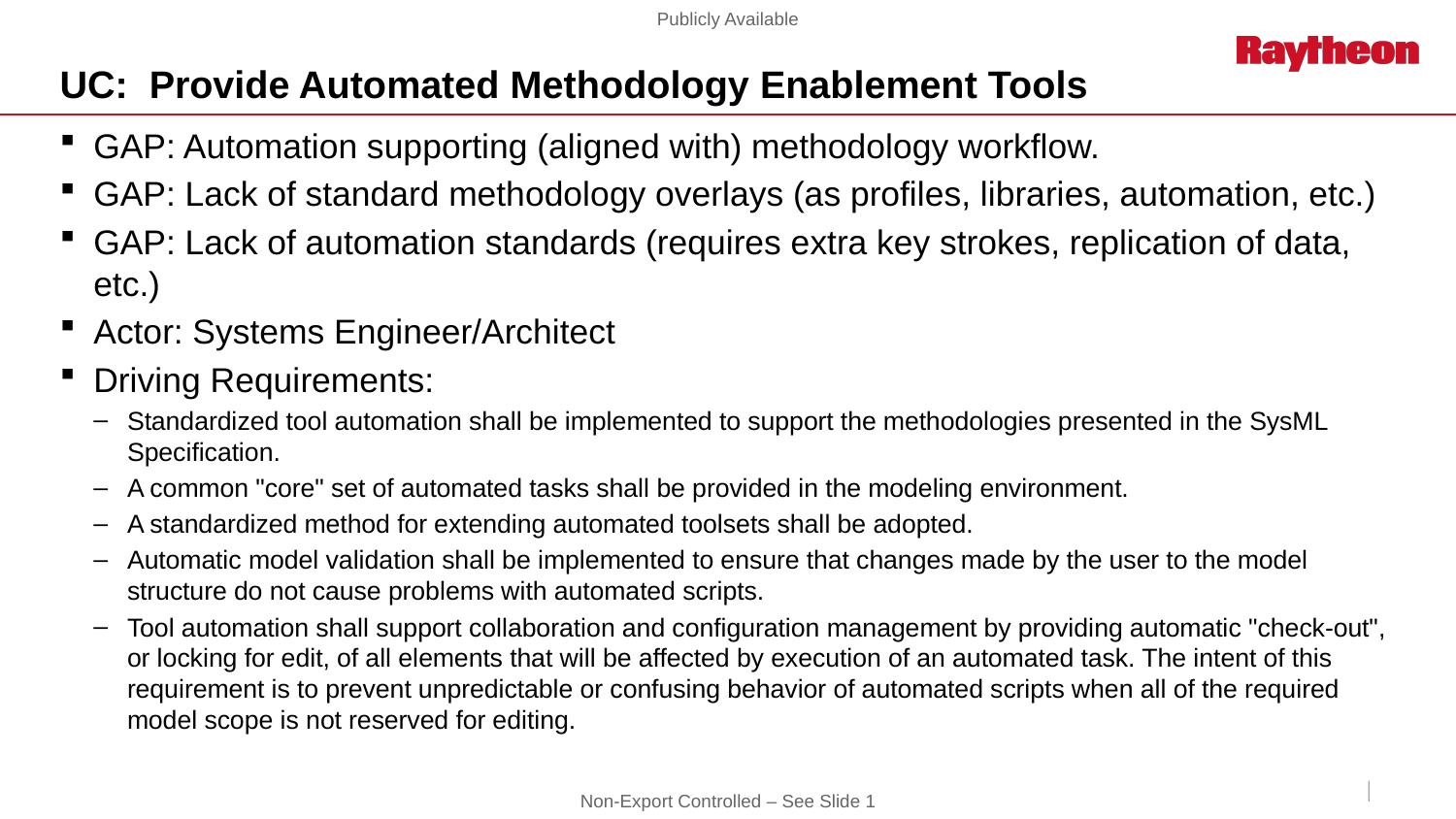

# UC:  Provide Automated Methodology Enablement Tools
GAP: Automation supporting (aligned with) methodology workflow.
GAP: Lack of standard methodology overlays (as profiles, libraries, automation, etc.)
GAP: Lack of automation standards (requires extra key strokes, replication of data, etc.)
Actor: Systems Engineer/Architect
Driving Requirements:
Standardized tool automation shall be implemented to support the methodologies presented in the SysML Specification.
A common "core" set of automated tasks shall be provided in the modeling environment.
A standardized method for extending automated toolsets shall be adopted.
Automatic model validation shall be implemented to ensure that changes made by the user to the model structure do not cause problems with automated scripts.
Tool automation shall support collaboration and configuration management by providing automatic "check-out", or locking for edit, of all elements that will be affected by execution of an automated task. The intent of this requirement is to prevent unpredictable or confusing behavior of automated scripts when all of the required model scope is not reserved for editing.